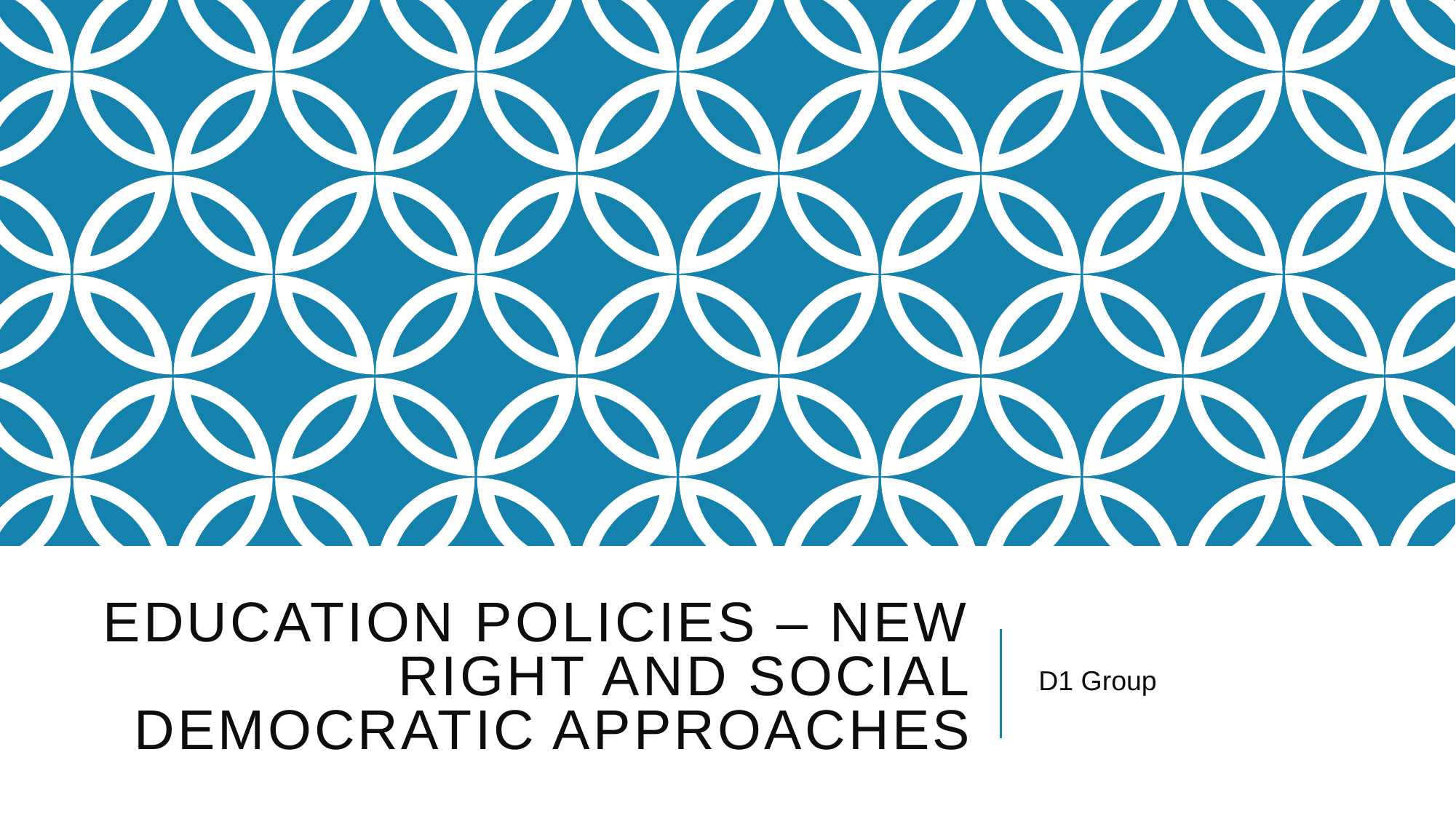

# Education Policies – New Right and Social Democratic Approaches
D1 Group